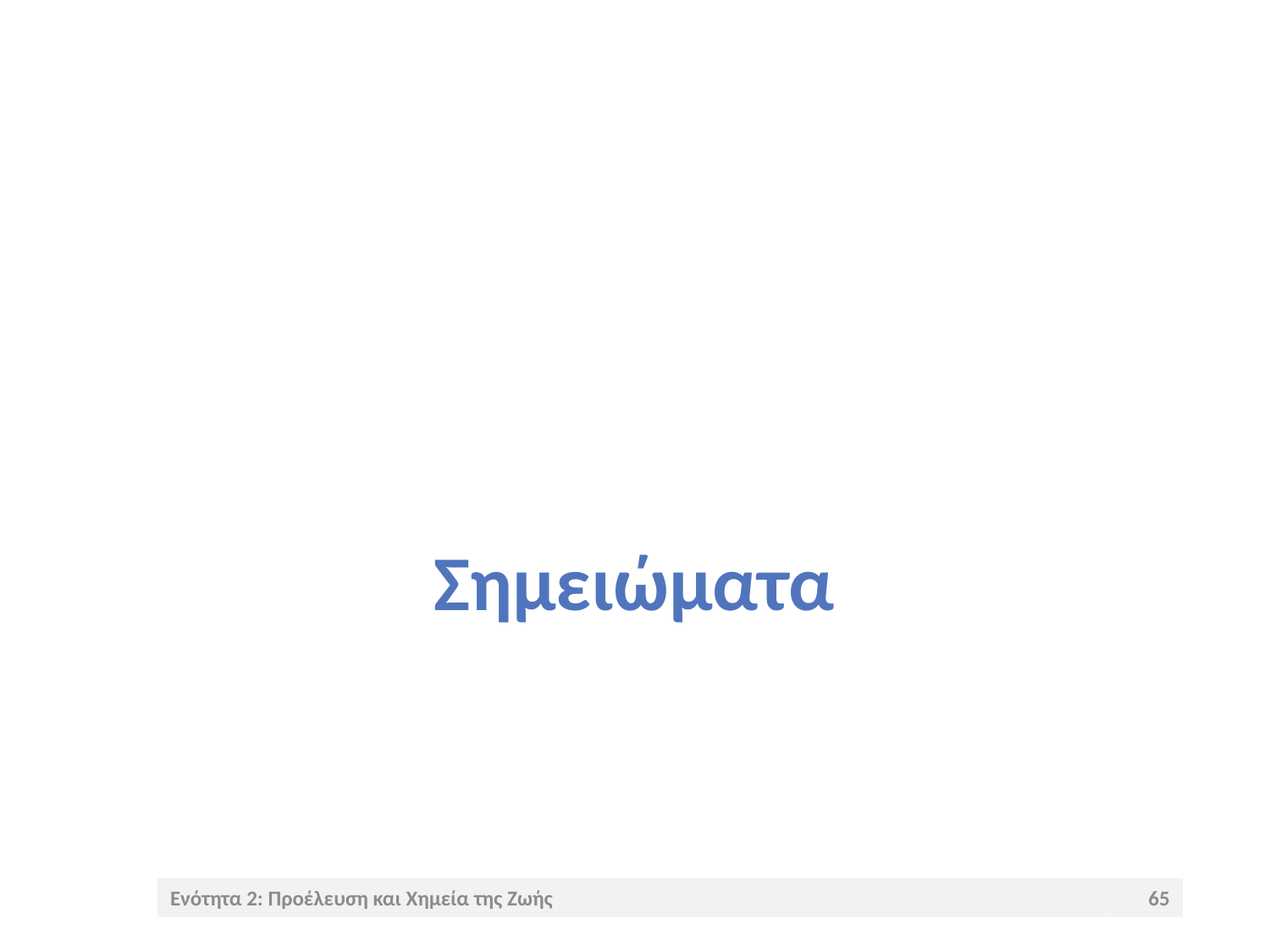

# Σημειώματα

Ενότητα 2: Προέλευση και Χημεία της Ζωής
65